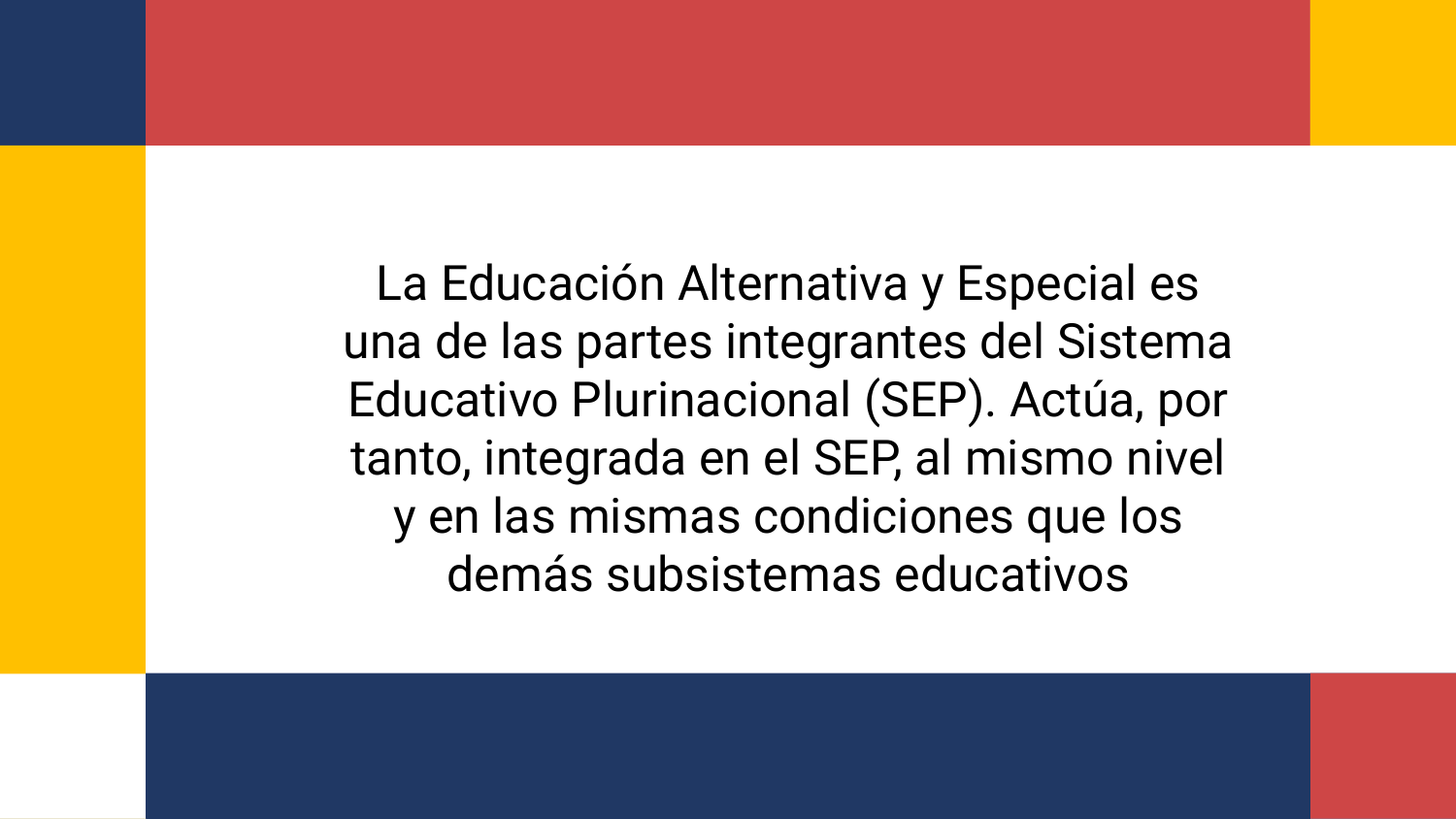

La Educación Alternativa y Especial es una de las partes integrantes del Sistema Educativo Plurinacional (SEP). Actúa, por tanto, integrada en el SEP, al mismo nivel y en las mismas condiciones que los demás subsistemas educativos